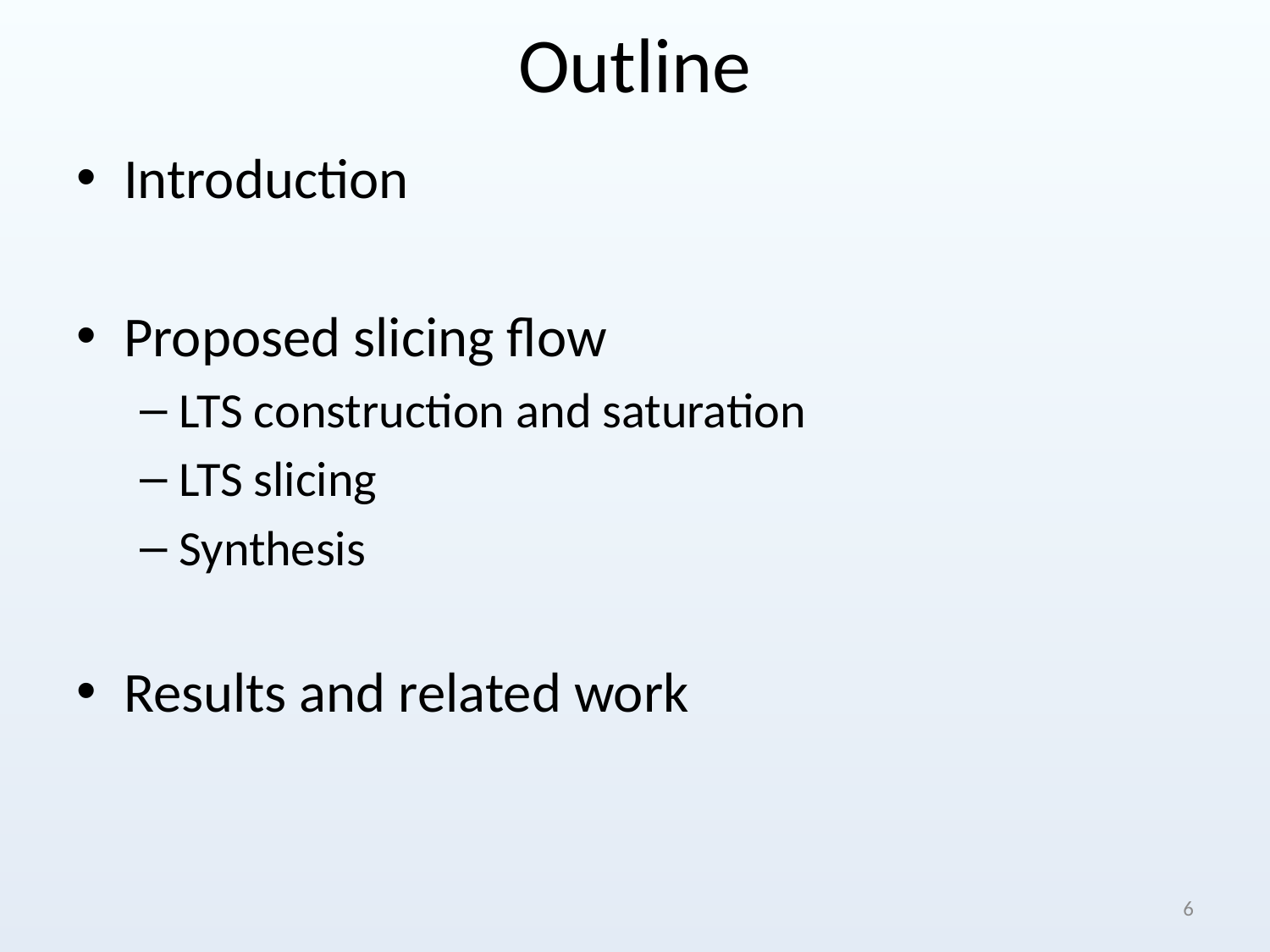

# Outline
Introduction

Proposed slicing flow
LTS construction and saturation
LTS slicing
Synthesis

Results and related work
6